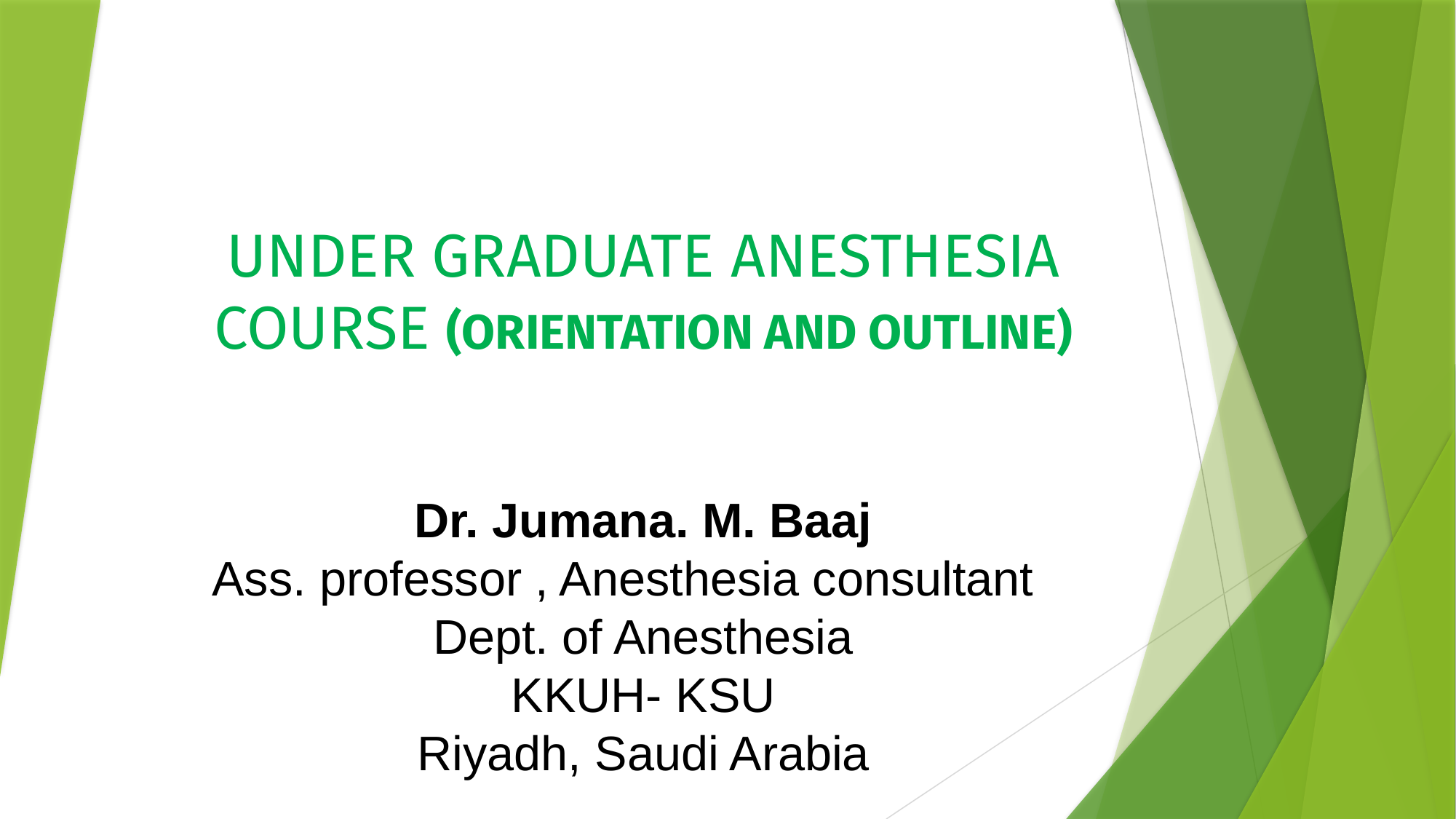

# UNDER GRADUATE ANESTHESIA COURSE (ORIENTATION AND OUTLINE)
Dr. Jumana. M. Baaj
Ass. professor , Anesthesia consultant
Dept. of Anesthesia
KKUH- KSU
Riyadh, Saudi Arabia